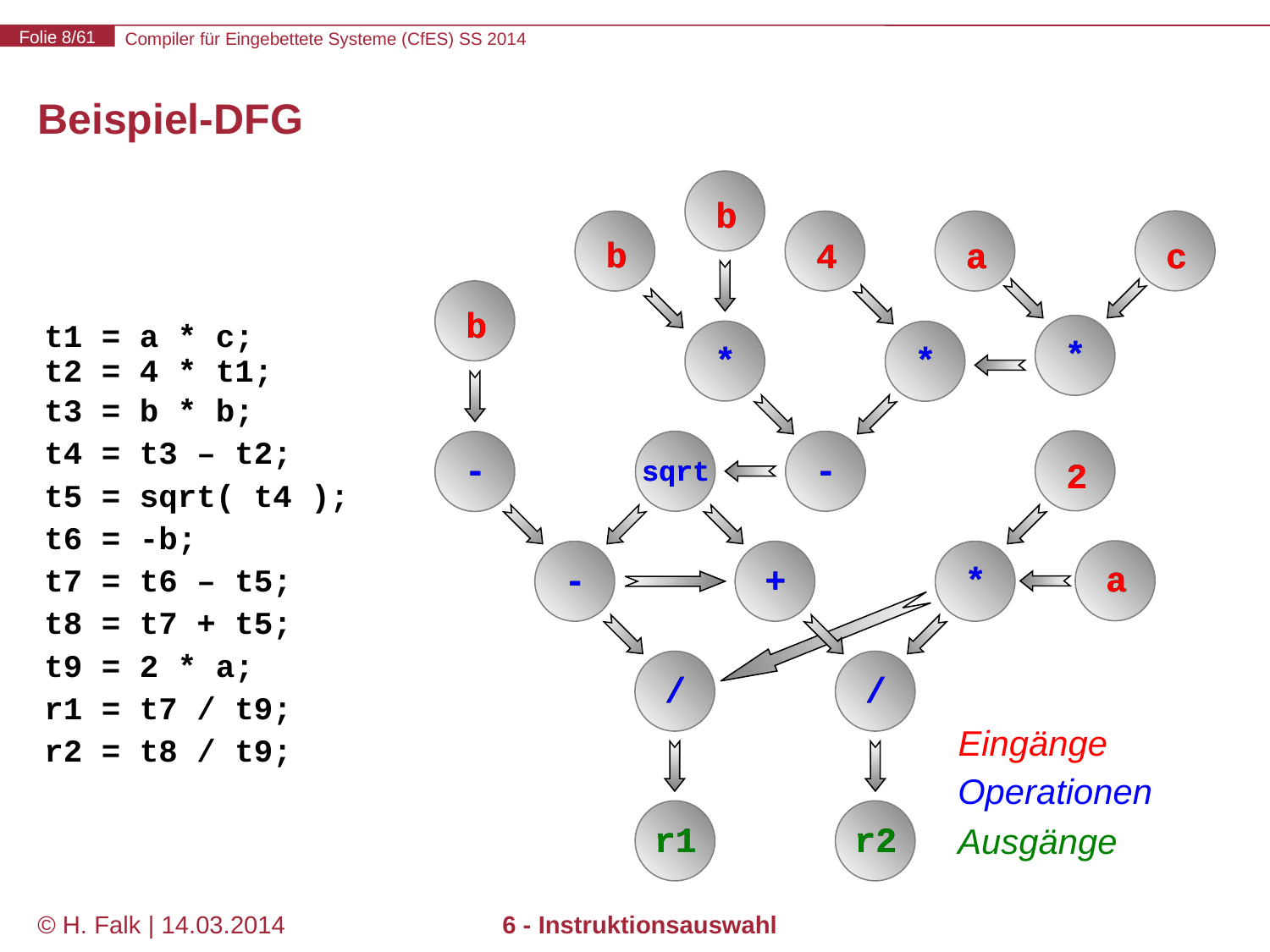

# Beispiel-DFG

b
b

b
b
4
a
c
4
a
c

t1 = a * c;
t2 = 4 * t1;
t3 = b * b;
t4 = t3 – t2;
t5 = sqrt( t4 );
t6 = -b;
t7 = t6 – t5;
t8 = t7 + t5;
t9 = 2 * a;
r1 = t7 / t9;
r2 = t8 / t9;

b
b

*
*
*
*
*
*

-
-
-
-
2
sqrt
2
sqrt

a
a
-
+
*
-
+
*

/
/
/
/
Eingänge

Operationen

r1
r2
r1
r2
Ausgänge
© H. Falk | 14.03.2014
6 - Instruktionsauswahl